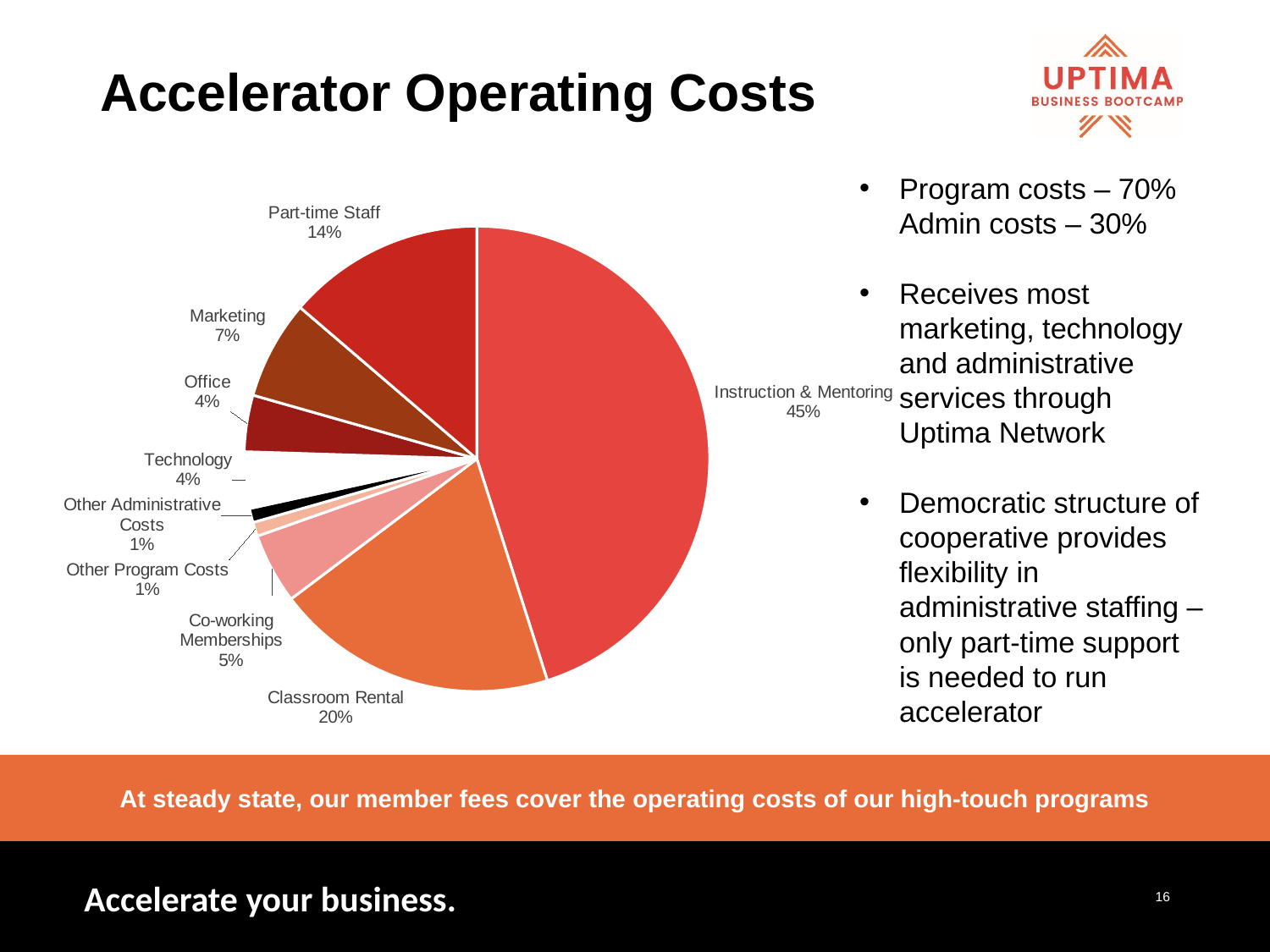

# Accelerator Operating Costs
Program costs – 70%
Admin costs – 30%

Receives most marketing, technology and administrative services through Uptima Network

Democratic structure of cooperative provides flexibility in administrative staffing – only part-time support is needed to run accelerator

### Chart

| Category | Sales |
|---|---|
| Instruction & Mentoring | 0.46 |
| Classroom Rental | 0.2 |
| Co-working Memberships | 0.05 |
| Other Program Costs | 0.010000000000000002 |
| Other Administrative Costs | 0.010000000000000002 |
| Technology | 0.04000000000000001 |
| Office | 0.04000000000000001 |
| Marketing | 0.07000000000000002 |
| Part-time Staff | 0.14 |
At steady state, our member fees cover the operating costs of our high-touch programs
16